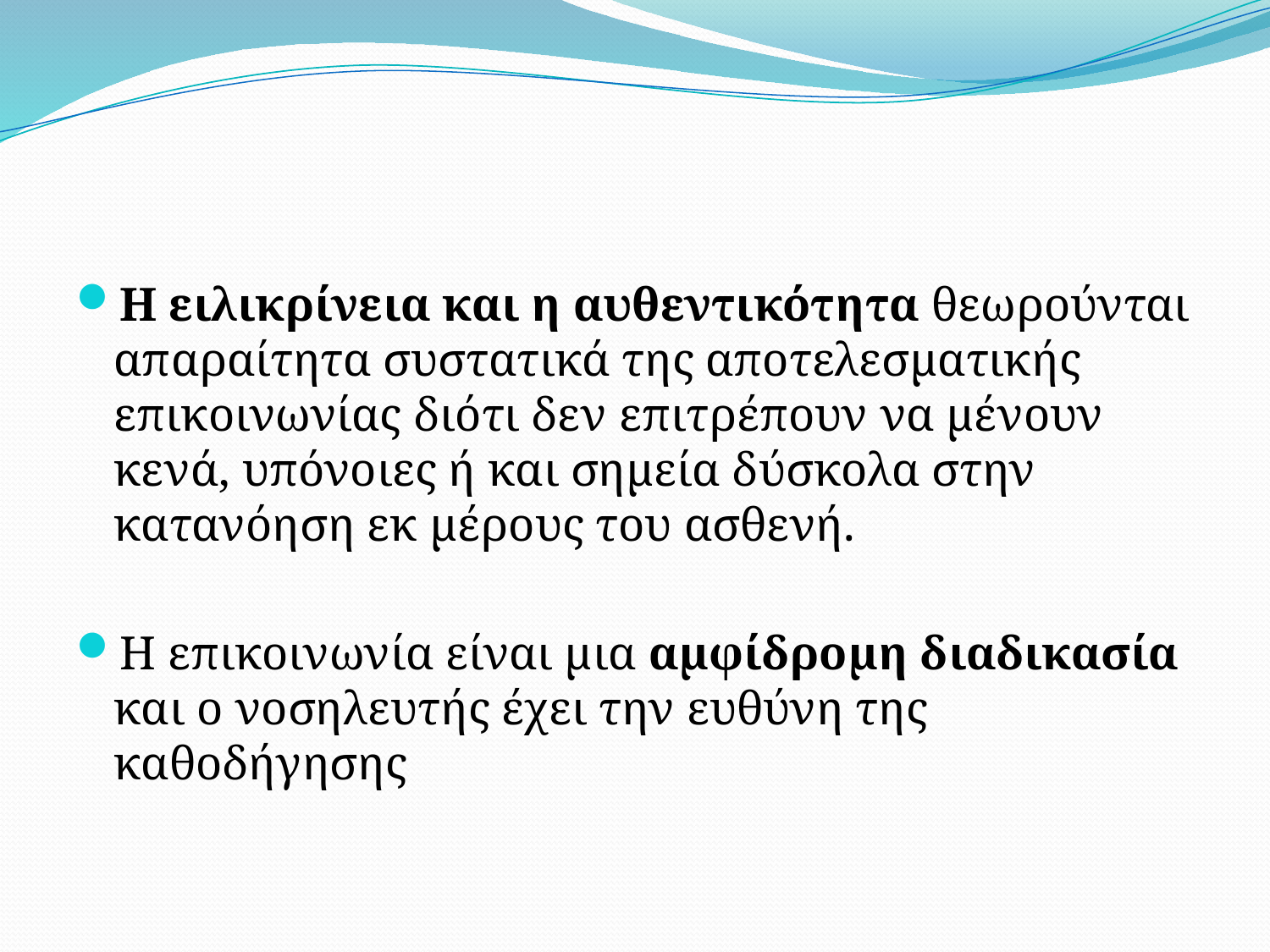

Η ειλικρίνεια και η αυθεντικότητα θεωρούνται απαραίτητα συστατικά της αποτελεσματικής επικοινωνίας διότι δεν επιτρέπουν να μένουν κενά, υπόνοιες ή και σημεία δύσκολα στην κατανόηση εκ μέρους του ασθενή.

Η επικοινωνία είναι μια αμφίδρομη διαδικασία και ο νοσηλευτής έχει την ευθύνη της καθοδήγησης